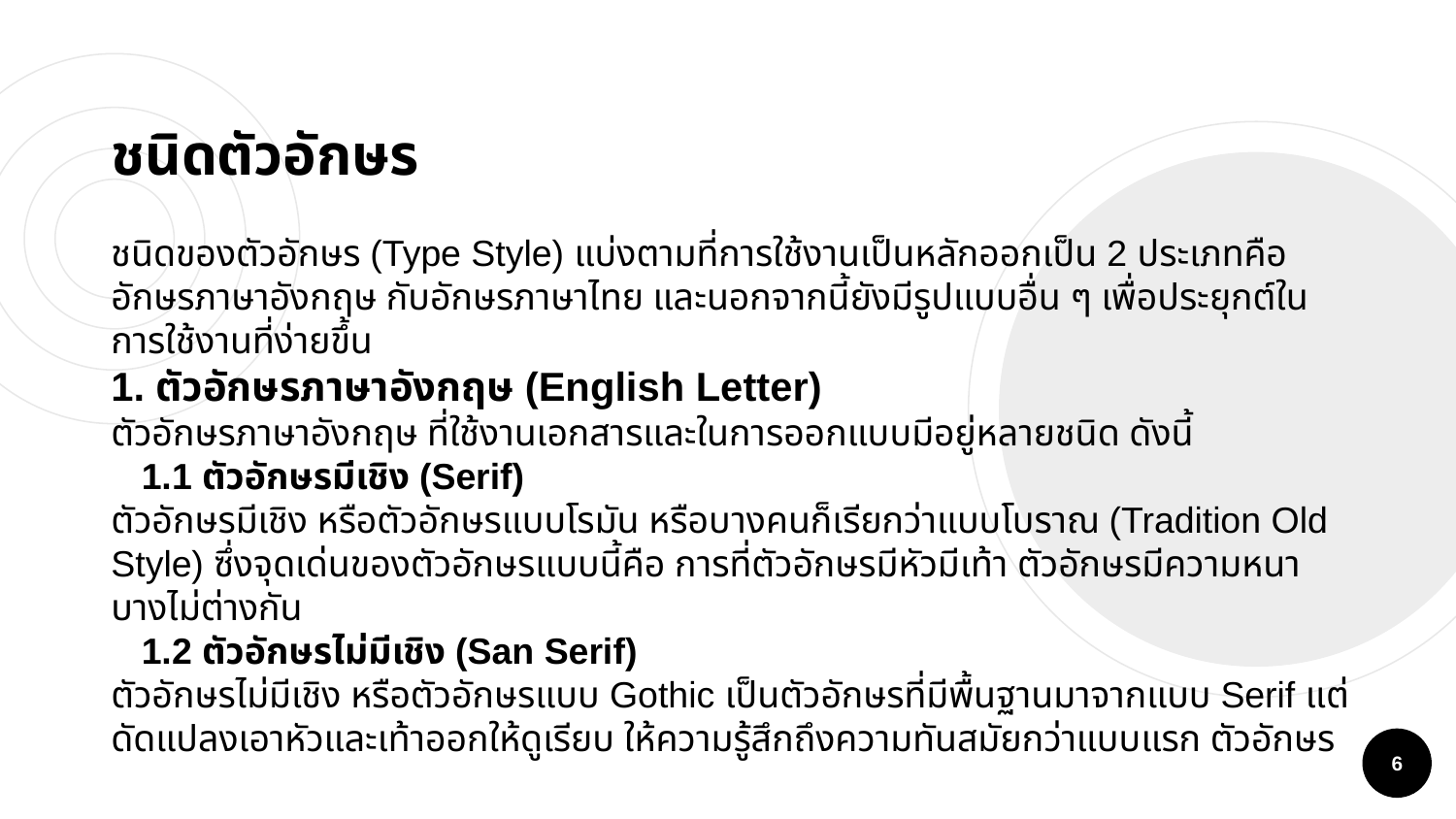

ชนิดตัวอักษร

ชนิดของตัวอักษร (Type Style) แบ่งตามที่การใช้งานเป็นหลักออกเป็น 2 ประเภทคือ อักษรภาษาอังกฤษ กับอักษรภาษาไทย และนอกจากนี้ยังมีรูปแบบอื่น ๆ เพื่อประยุกต์ในการใช้งานที่ง่ายขึ้น
1. ตัวอักษรภาษาอังกฤษ (English Letter)
ตัวอักษรภาษาอังกฤษ ที่ใช้งานเอกสารและในการออกแบบมีอยู่หลายชนิด ดังนี้
   1.1 ตัวอักษรมีเชิง (Serif)
ตัวอักษรมีเชิง หรือตัวอักษรแบบโรมัน หรือบางคนก็เรียกว่าแบบโบราณ (Tradition Old Style) ซึ่งจุดเด่นของตัวอักษรแบบนี้คือ การที่ตัวอักษรมีหัวมีเท้า ตัวอักษรมีความหนาบางไม่ต่างกัน
   1.2 ตัวอักษรไม่มีเชิง (San Serif)
ตัวอักษรไม่มีเชิง หรือตัวอักษรแบบ Gothic เป็นตัวอักษรที่มีพื้นฐานมาจากแบบ Serif แต่ดัดแปลงเอาหัวและเท้าออกให้ดูเรียบ ให้ความรู้สึกถึงความทันสมัยกว่าแบบแรก ตัวอักษร
6